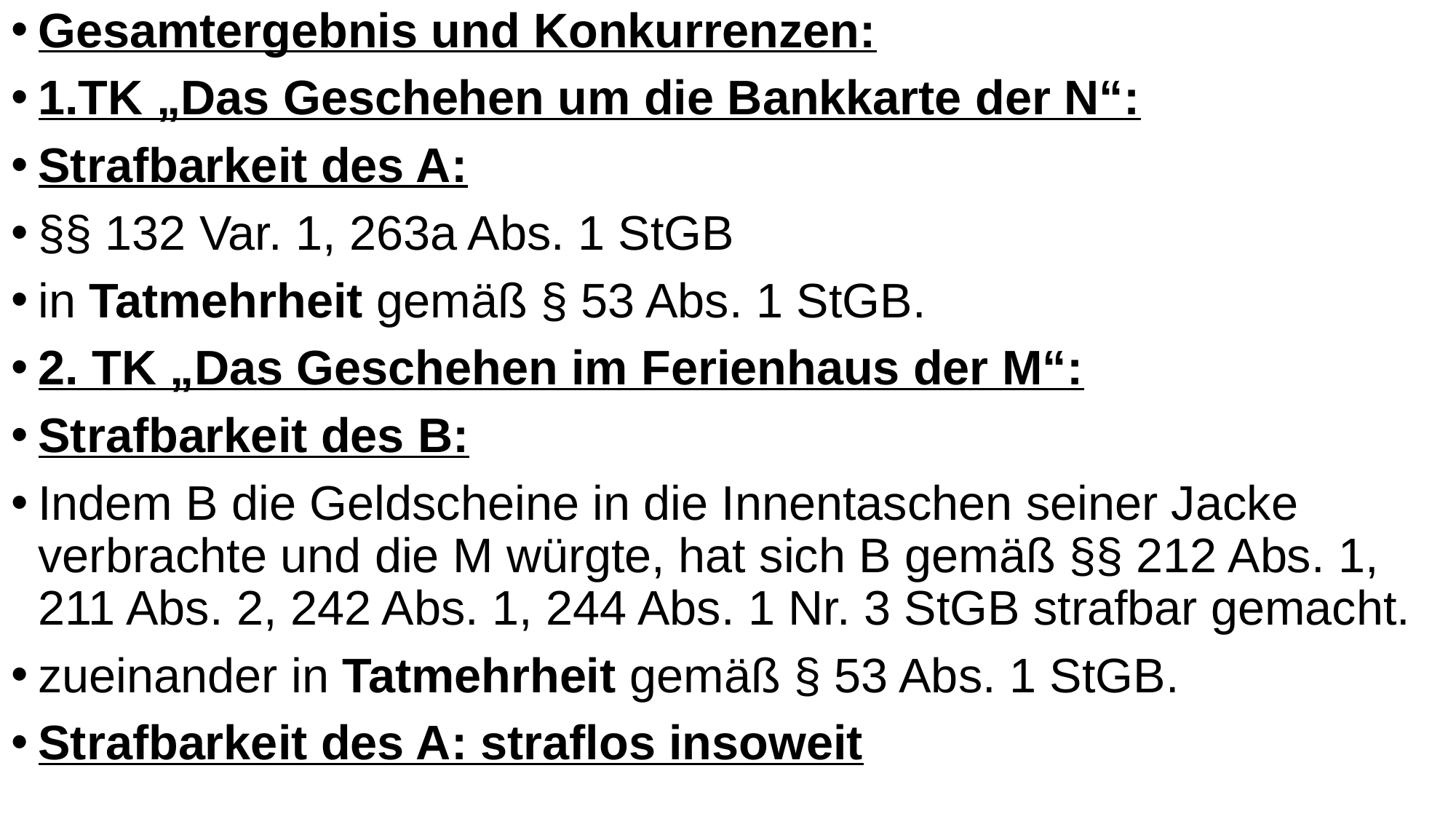

Gesamtergebnis und Konkurrenzen:
1.TK „Das Geschehen um die Bankkarte der N“:
Strafbarkeit des A:
§§ 132 Var. 1, 263a Abs. 1 StGB
in Tatmehrheit gemäß § 53 Abs. 1 StGB.
2. TK „Das Geschehen im Ferienhaus der M“:
Strafbarkeit des B:
Indem B die Geldscheine in die Innentaschen seiner Jacke verbrachte und die M würgte, hat sich B gemäß §§ 212 Abs. 1, 211 Abs. 2, 242 Abs. 1, 244 Abs. 1 Nr. 3 StGB strafbar gemacht.
zueinander in Tatmehrheit gemäß § 53 Abs. 1 StGB.
Strafbarkeit des A: straflos insoweit